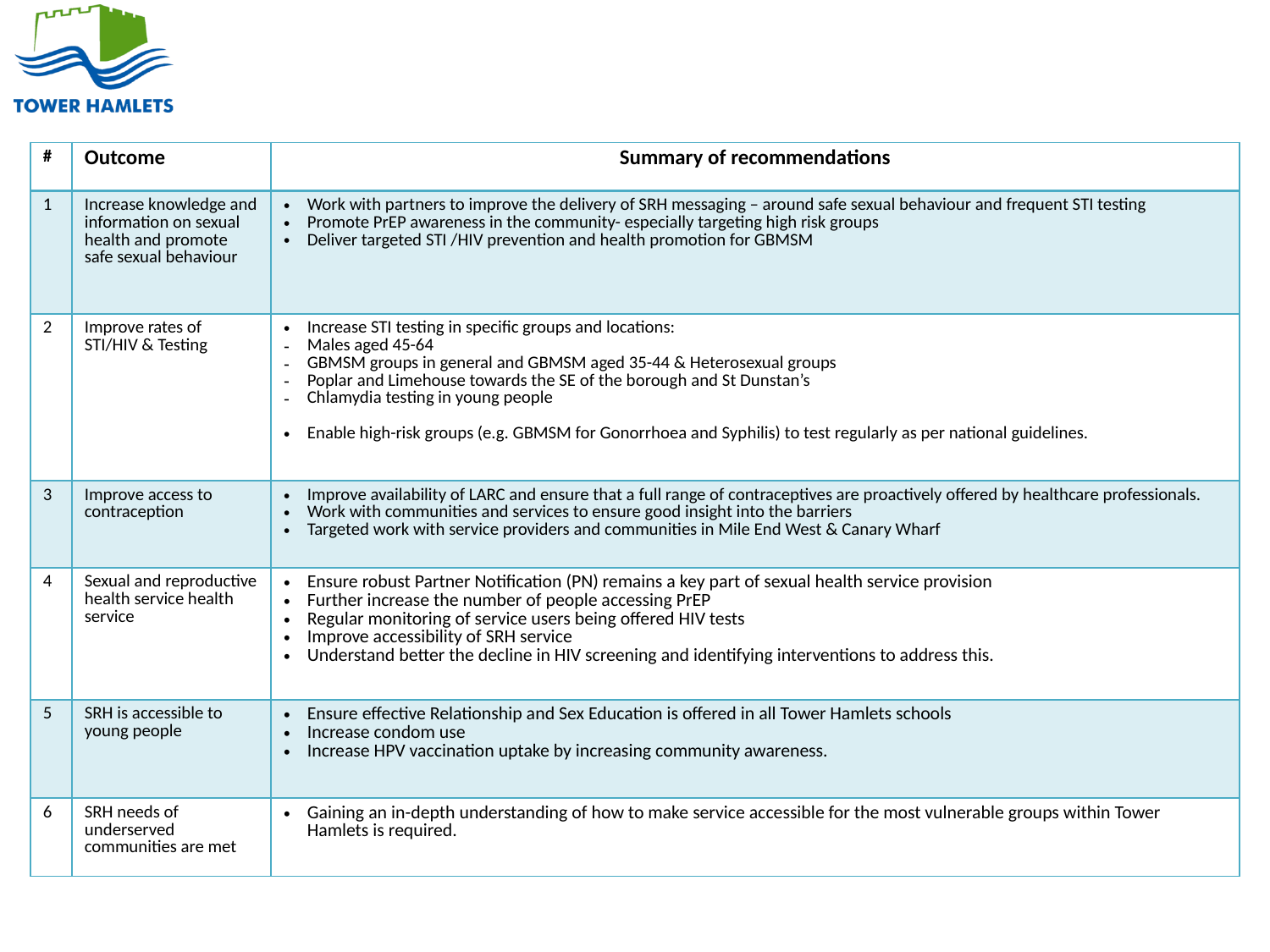

# Outcomes and Summary of recommendations
| # | Outcome | Summary of recommendations |
| --- | --- | --- |
| 1 | Increase knowledge and information on sexual health and promote safe sexual behaviour | Work with partners to improve the delivery of SRH messaging – around safe sexual behaviour and frequent STI testing Promote PrEP awareness in the community- especially targeting high risk groups Deliver targeted STI /HIV prevention and health promotion for GBMSM |
| 2 | Improve rates of STI/HIV & Testing | Increase STI testing in specific groups and locations: Males aged 45-64 GBMSM groups in general and GBMSM aged 35-44 & Heterosexual groups Poplar and Limehouse towards the SE of the borough and St Dunstan’s Chlamydia testing in young people Enable high-risk groups (e.g. GBMSM for Gonorrhoea and Syphilis) to test regularly as per national guidelines. |
| 3 | Improve access to contraception | Improve availability of LARC and ensure that a full range of contraceptives are proactively offered by healthcare professionals. Work with communities and services to ensure good insight into the barriers Targeted work with service providers and communities in Mile End West & Canary Wharf |
| 4 | Sexual and reproductive health service health service | Ensure robust Partner Notification (PN) remains a key part of sexual health service provision Further increase the number of people accessing PrEP Regular monitoring of service users being offered HIV tests Improve accessibility of SRH service Understand better the decline in HIV screening and identifying interventions to address this. |
| 5 | SRH is accessible to young people | Ensure effective Relationship and Sex Education is offered in all Tower Hamlets schools Increase condom use Increase HPV vaccination uptake by increasing community awareness. |
| 6 | SRH needs of underserved communities are met | Gaining an in-depth understanding of how to make service accessible for the most vulnerable groups within Tower Hamlets is required. |